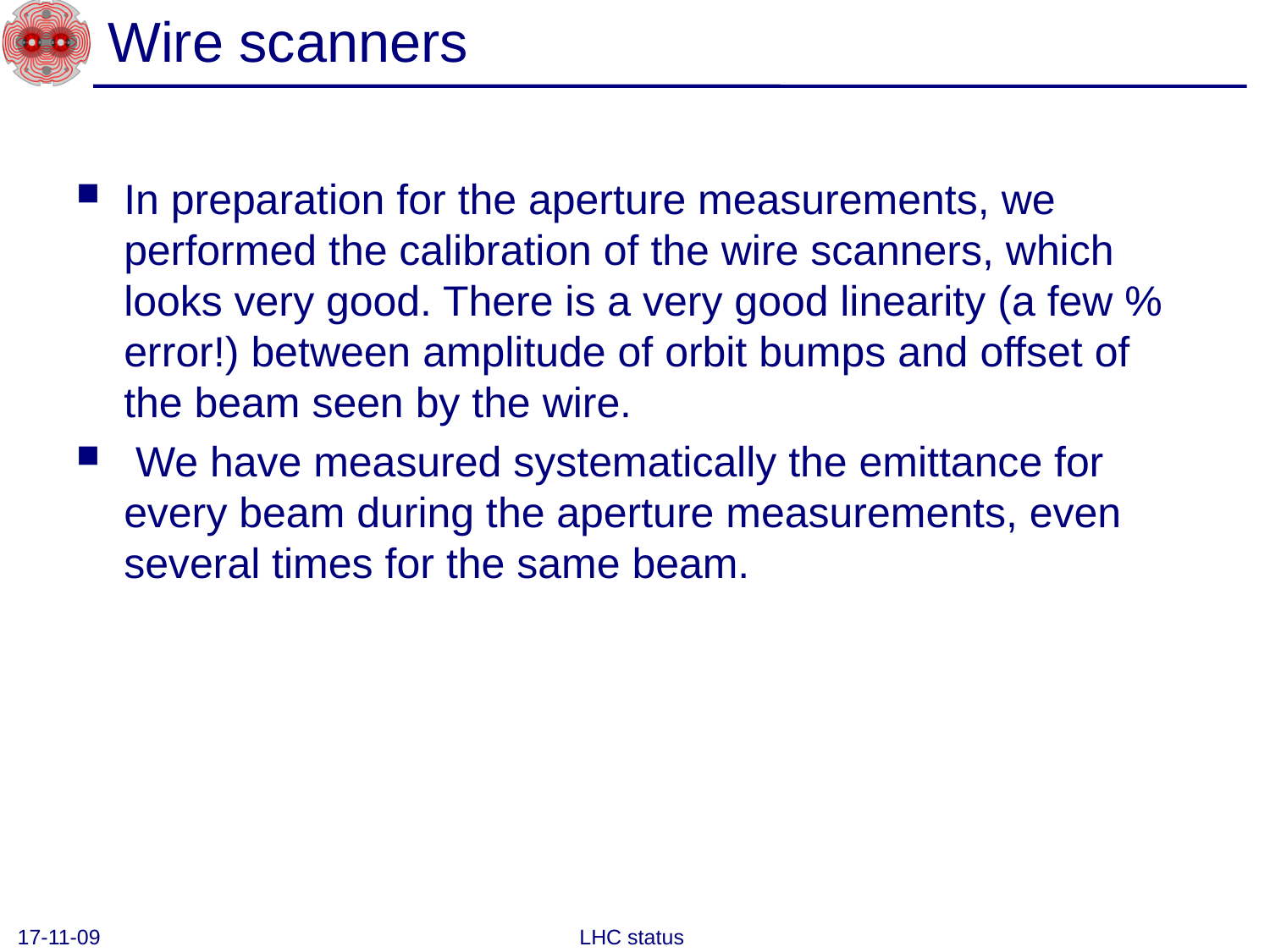

# Wire scanners
In preparation for the aperture measurements, we performed the calibration of the wire scanners, which looks very good. There is a very good linearity (a few % error!) between amplitude of orbit bumps and offset of the beam seen by the wire.
 We have measured systematically the emittance for every beam during the aperture measurements, even several times for the same beam.

17-11-09
LHC status